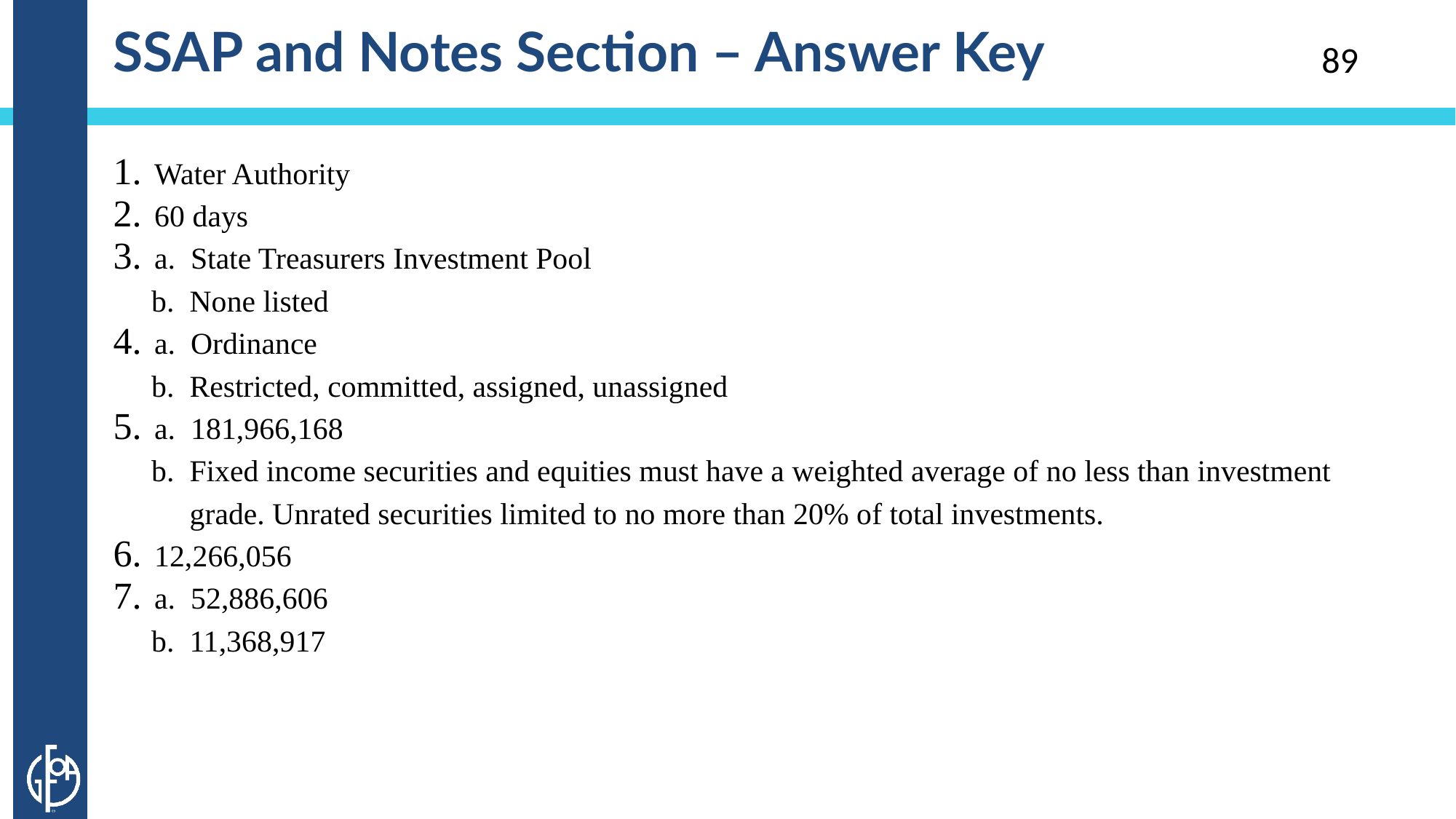

# SSAP and Notes Section – Answer Key
89
Water Authority
60 days
a.  State Treasurers Investment Pool
     b.  None listed
a.  Ordinance
     b.  Restricted, committed, assigned, unassigned
a.  181,966,168
     b.  Fixed income securities and equities must have a weighted average of no less than investment
          grade. Unrated securities limited to no more than 20% of total investments.
12,266,056
a.  52,886,606
     b.  11,368,917